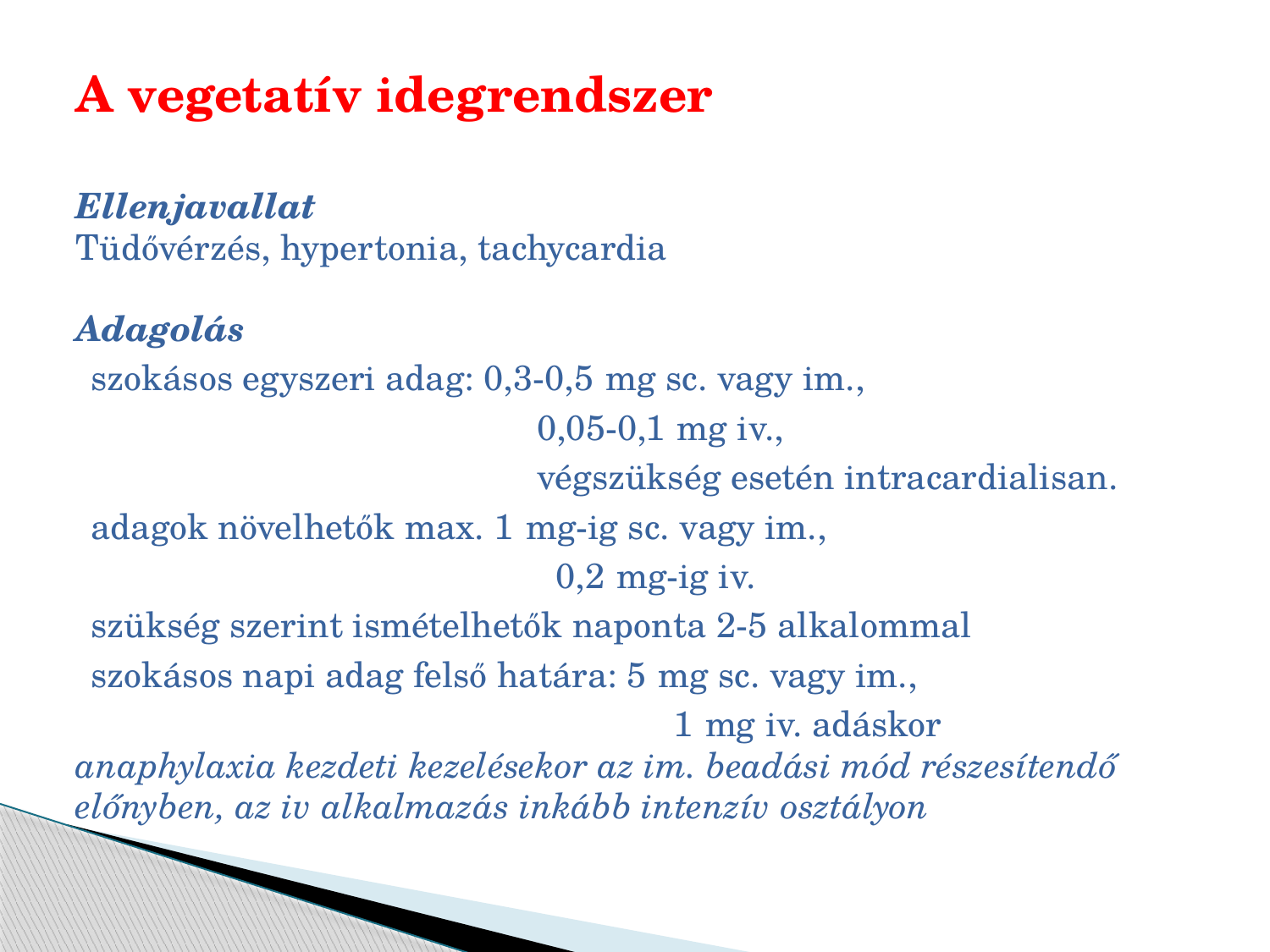

# A vegetatív idegrendszer

Ellenjavallat
Tüdővérzés, hypertonia, tachycardia

Adagolás
szokásos egyszeri adag: 0,3‑0,5 mg sc. vagy im.,
				   0,05‑0,1 mg iv.,
				   végszükség esetén intracardialisan.
adagok növelhetők max. 1 mg-ig sc. vagy im.,
		                               0,2 mg-ig iv.
szükség szerint ismételhetők naponta 2-5 alkalommal
szokásos napi adag felső határa: 5 mg sc. vagy im.,
					    1 mg iv. adáskor
anaphylaxia kezdeti kezelésekor az im. beadási mód részesítendő
előnyben, az iv alkalmazás inkább intenzív osztályon